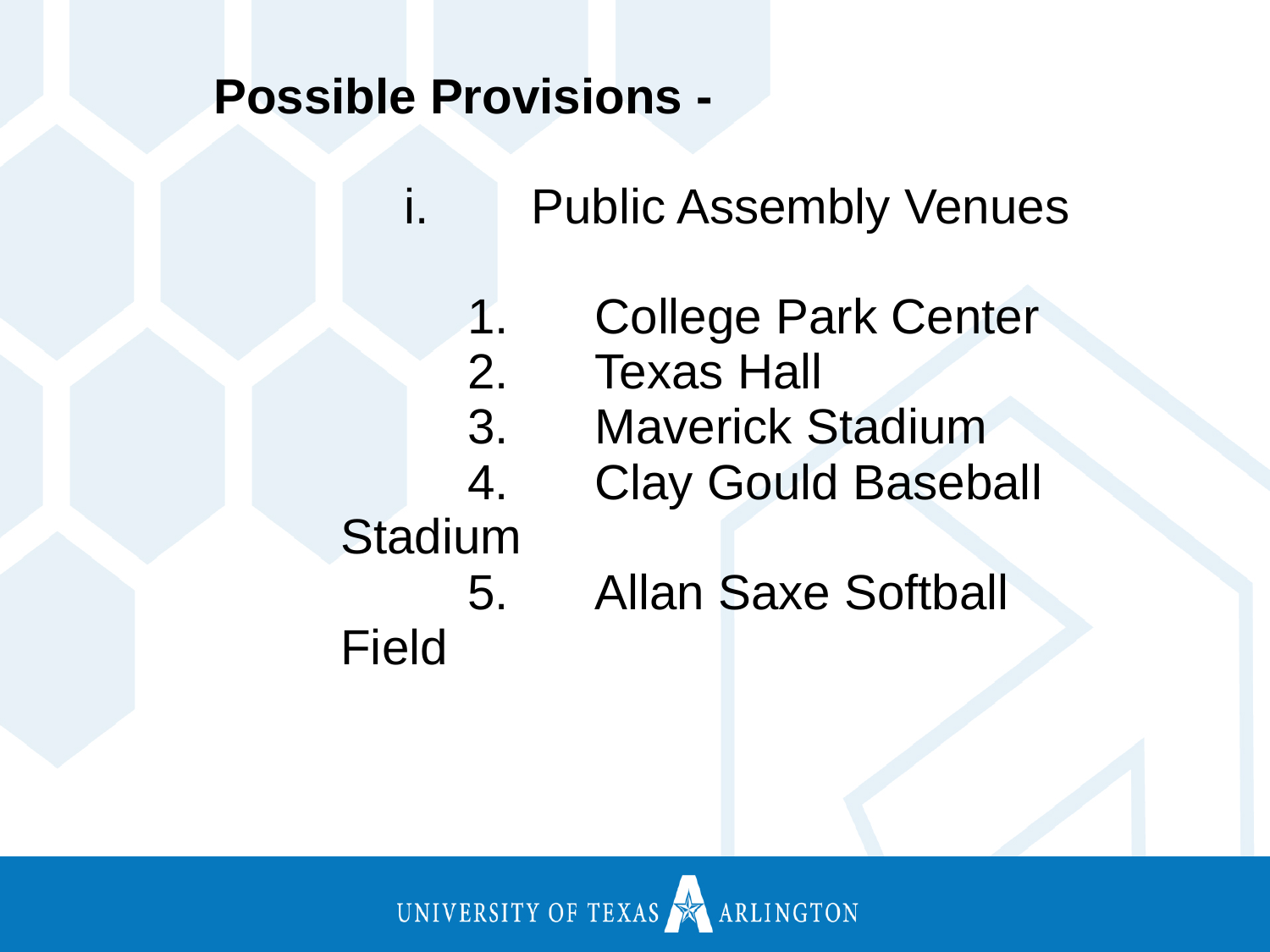

Possible Provisions -

	i.	Public Assembly Venues

	1.	College Park Center
	2.	Texas Hall
	3.	Maverick Stadium
	4.	Clay Gould Baseball Stadium
	5.	Allan Saxe Softball Field